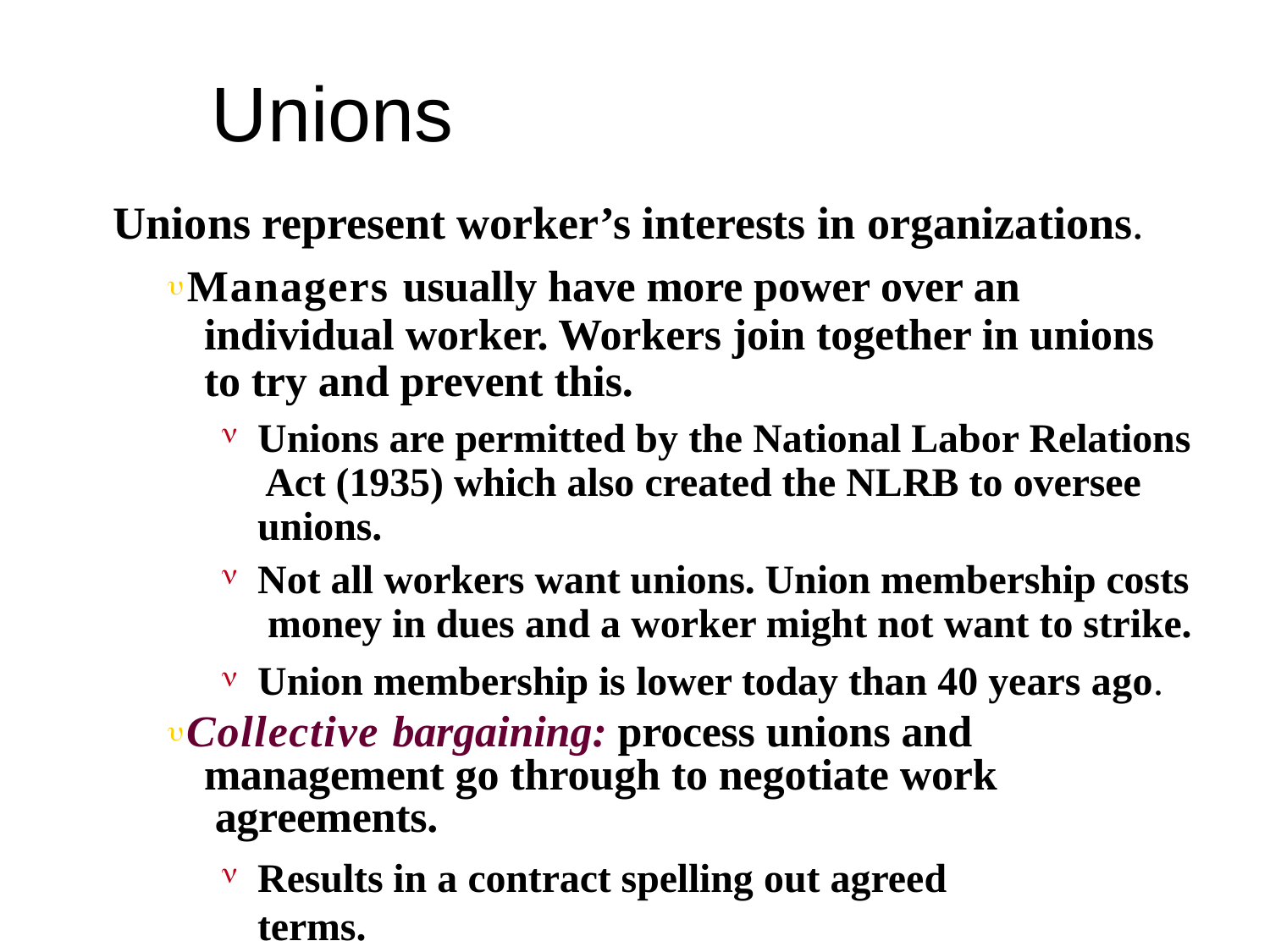

# Unions
Unions represent worker’s interests in organizations.
υManagers usually have more power over an  individual worker. Workers join together in unions  to try and prevent this.
Unions are permitted by the National Labor Relations  Act (1935) which also created the NLRB to oversee  unions.
Not all workers want unions. Union membership costs  money in dues and a worker might not want to strike.
Union membership is lower today than 40 years ago.
υCollective bargaining: process unions and  management go through to negotiate work  agreements.
Results in a contract spelling out agreed terms.